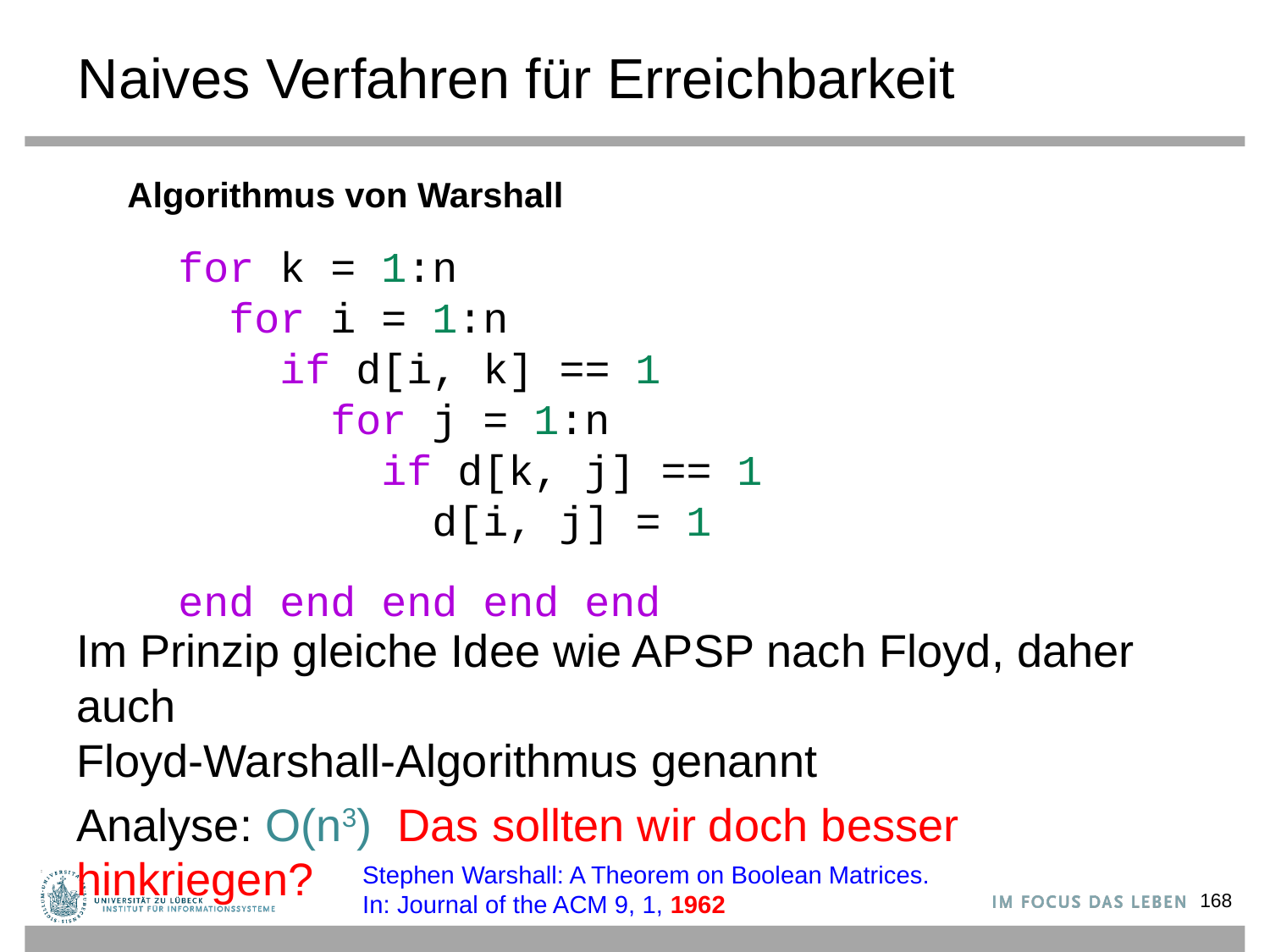

# Naives Verfahren für Erreichbarkeit

Im Prinzip gleiche Idee wie APSP nach Floyd, daher auch
Floyd-Warshall-Algorithmus genannt
Analyse: O(n3)  Das sollten wir doch besser hinkriegen?
Algorithmus von Warshall

  for k = 1:n
    for i = 1:n
      if d[i, k] == 1
        for j = 1:n
          if d[k, j] == 1
            d[i, j] = 1

  end end end end end
Stephen Warshall: A Theorem on Boolean Matrices.
In: Journal of the ACM 9, 1, 1962
168